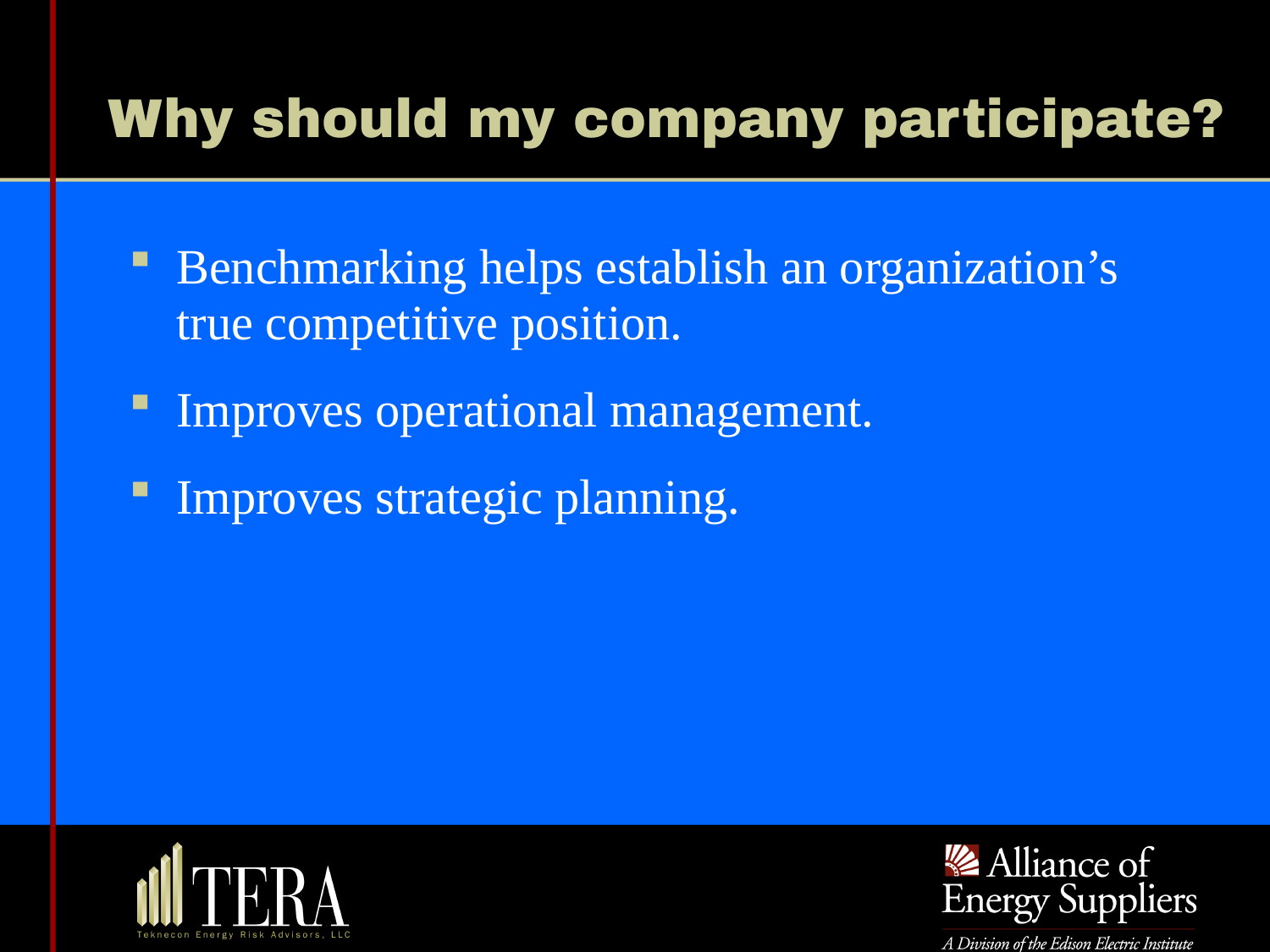

# Why should my company participate?
Benchmarking helps establish an organization’s true competitive position.
Improves operational management.
Improves strategic planning.